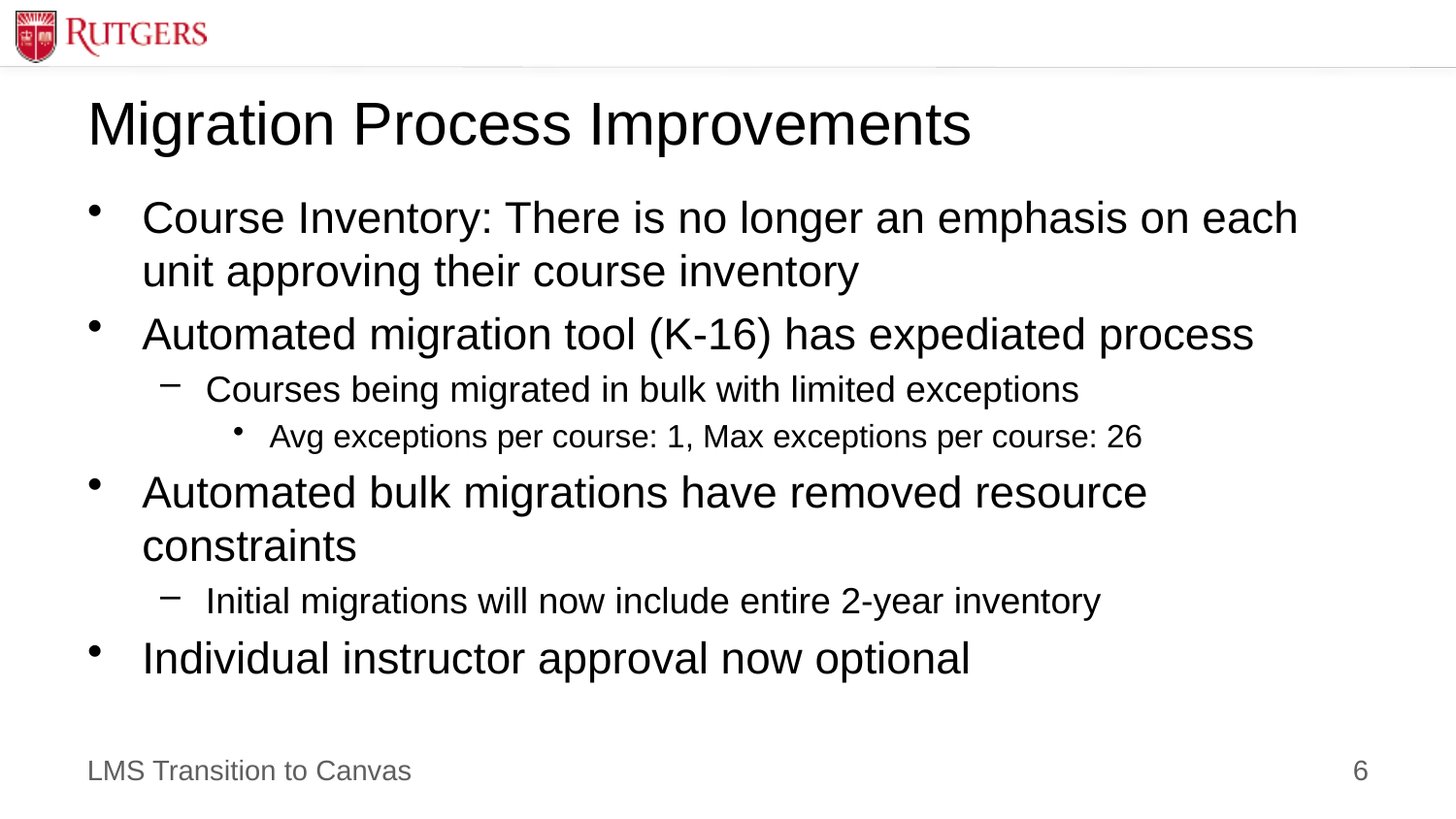

# Migration Process Improvements
Course Inventory: There is no longer an emphasis on each unit approving their course inventory
Automated migration tool (K-16) has expediated process
Courses being migrated in bulk with limited exceptions
Avg exceptions per course: 1, Max exceptions per course: 26
Automated bulk migrations have removed resource constraints
Initial migrations will now include entire 2-year inventory
Individual instructor approval now optional
6